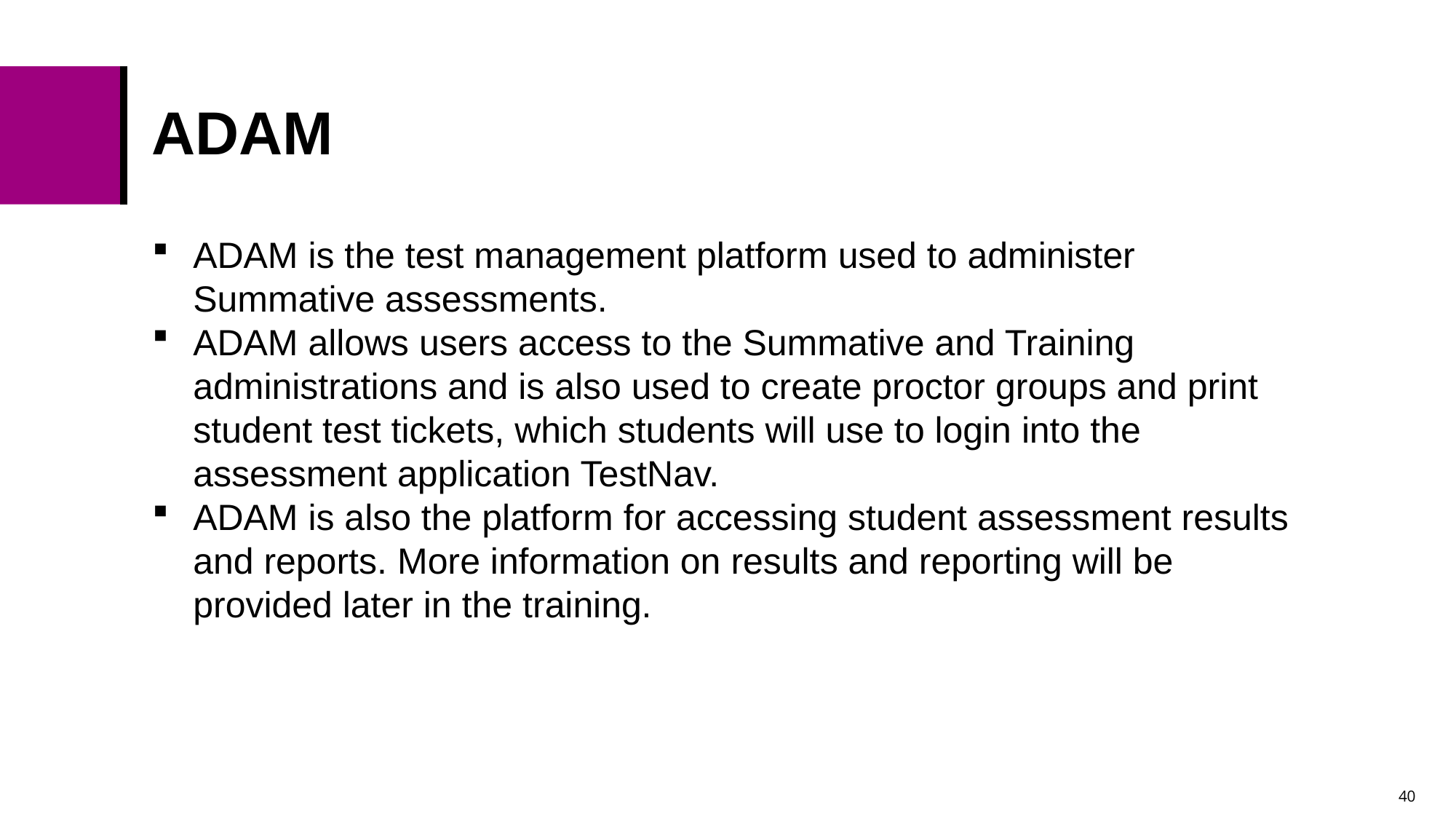

# ADAM
ADAM is the test management platform used to administer Summative assessments.
ADAM allows users access to the Summative and Training administrations and is also used to create proctor groups and print student test tickets, which students will use to login into the assessment application TestNav.
ADAM is also the platform for accessing student assessment results and reports. More information on results and reporting will be provided later in the training.
40